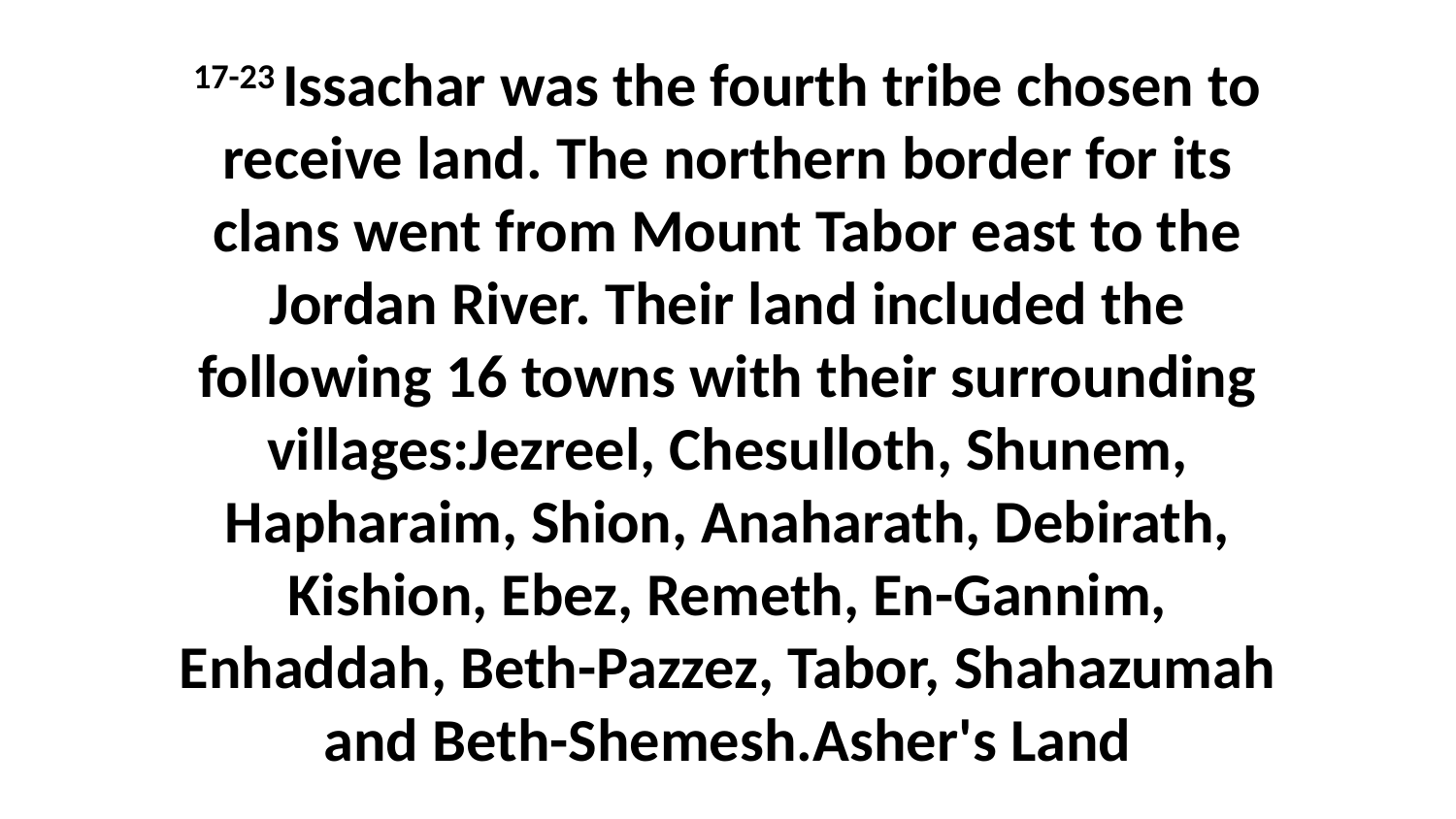

17-23 Issachar was the fourth tribe chosen to receive land. The northern border for its clans went from Mount Tabor east to the Jordan River. Their land included the following 16 towns with their surrounding villages:Jezreel, Chesulloth, Shunem, Hapharaim, Shion, Anaharath, Debirath, Kishion, Ebez, Remeth, En-Gannim, Enhaddah, Beth-Pazzez, Tabor, Shahazumah and Beth-Shemesh.Asher's Land